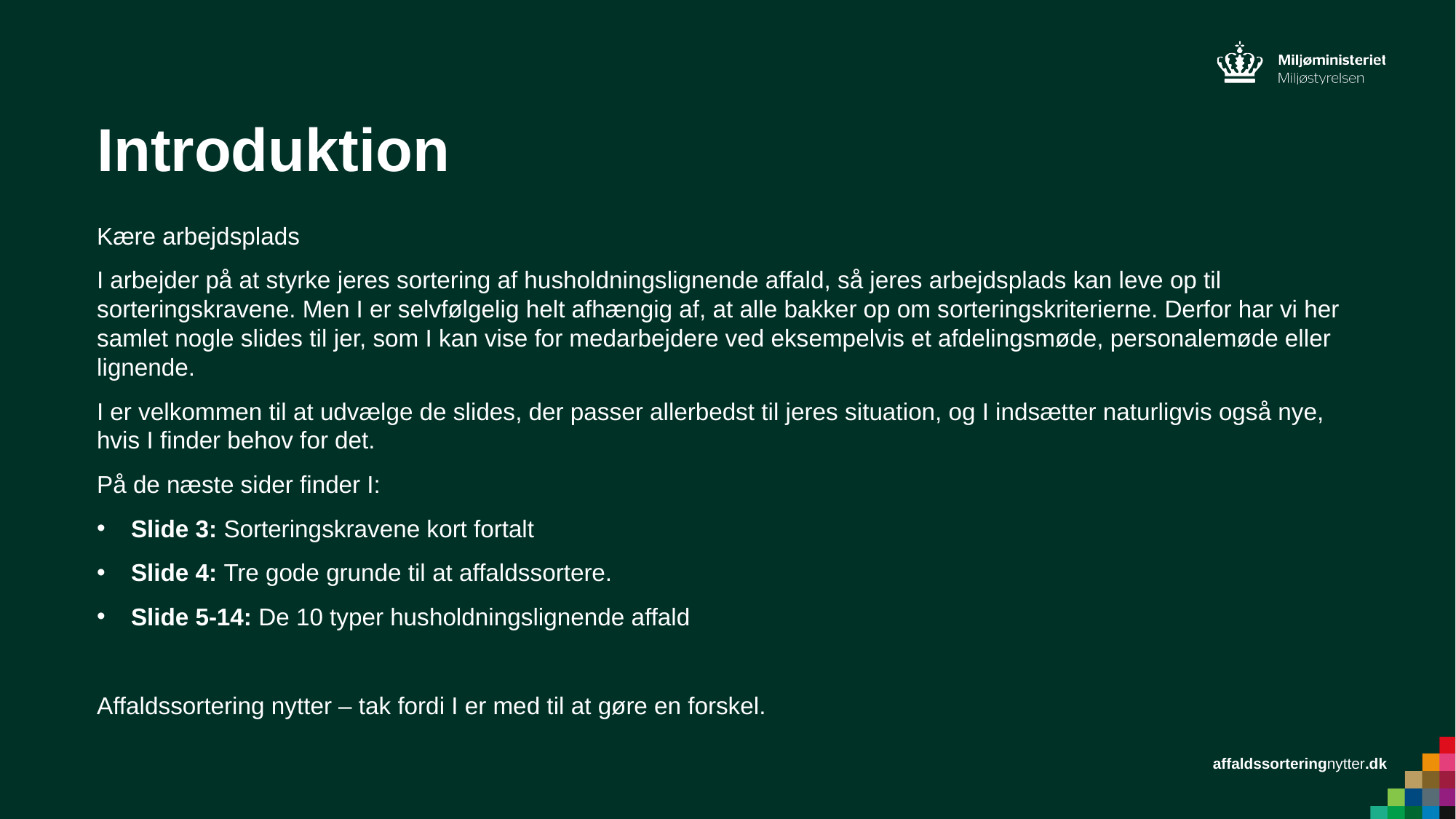

# Introduktion
Kære arbejdsplads
I arbejder på at styrke jeres sortering af husholdningslignende affald, så jeres arbejdsplads kan leve op til sorteringskravene. Men I er selvfølgelig helt afhængig af, at alle bakker op om sorteringskriterierne. Derfor har vi her samlet nogle slides til jer, som I kan vise for medarbejdere ved eksempelvis et afdelingsmøde, personalemøde eller lignende.
I er velkommen til at udvælge de slides, der passer allerbedst til jeres situation, og I indsætter naturligvis også nye, hvis I finder behov for det.
På de næste sider finder I:
Slide 3: Sorteringskravene kort fortalt
Slide 4: Tre gode grunde til at affaldssortere.
Slide 5-14: De 10 typer husholdningslignende affald

Affaldssortering nytter – tak fordi I er med til at gøre en forskel.